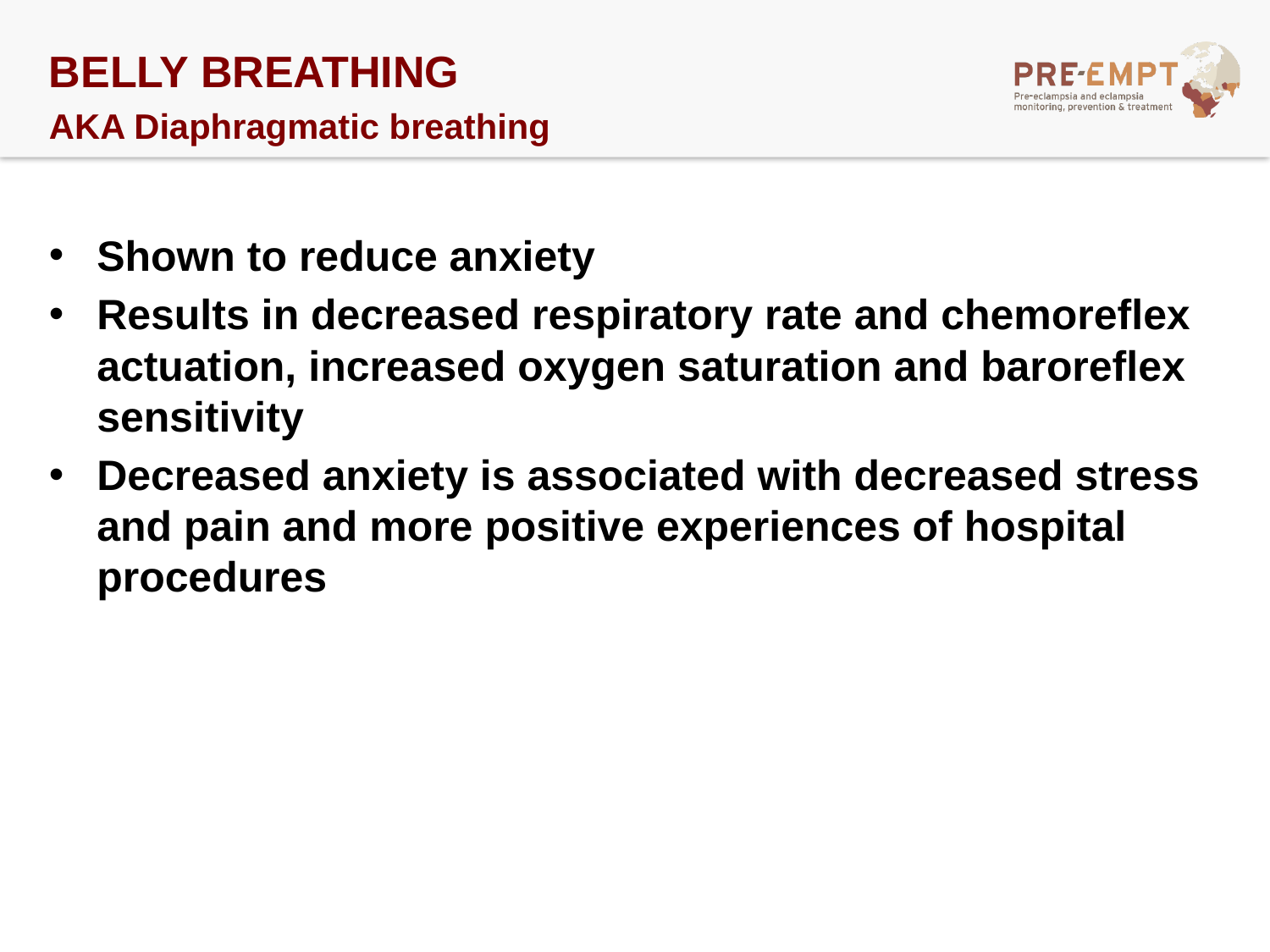

# Belly breathing
AKA Diaphragmatic breathing
Shown to reduce anxiety
Results in decreased respiratory rate and chemoreflex actuation, increased oxygen saturation and baroreflex sensitivity
Decreased anxiety is associated with decreased stress and pain and more positive experiences of hospital procedures